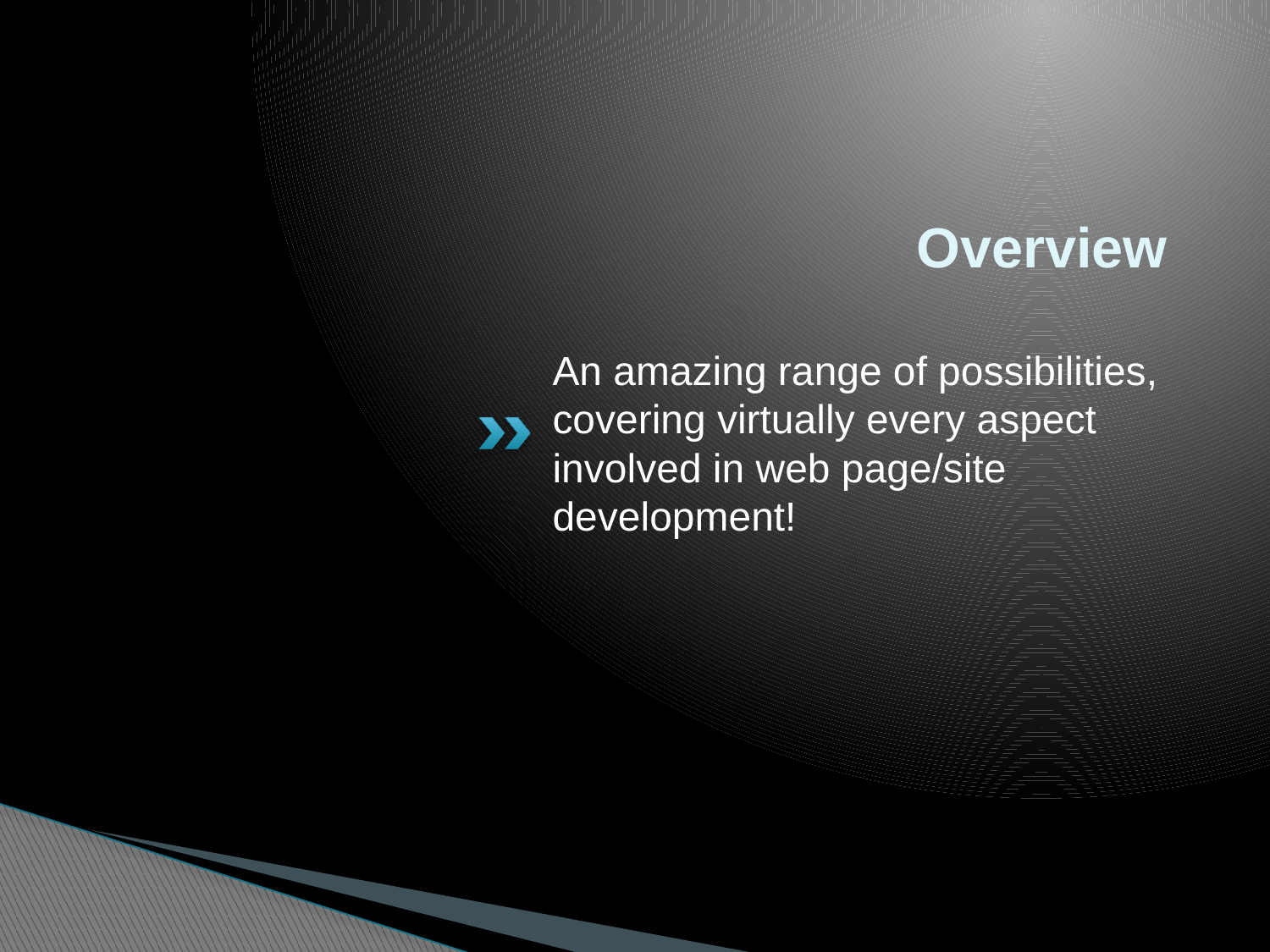

# Overview
An amazing range of possibilities, covering virtually every aspect involved in web page/site development!